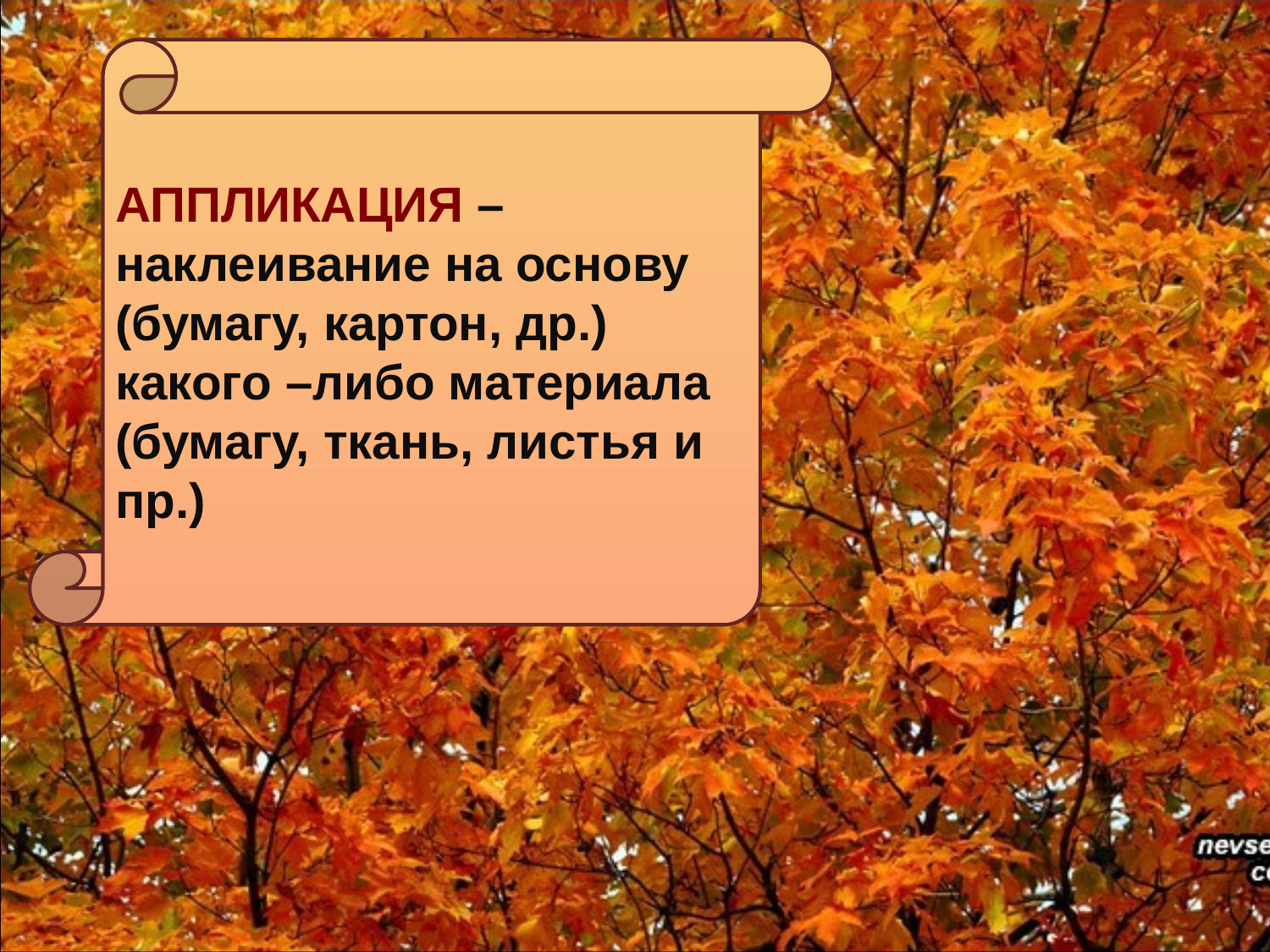

АППЛИКАЦИЯ –
наклеивание на основу (бумагу, картон, др.) какого –либо материала (бумагу, ткань, листья и пр.)